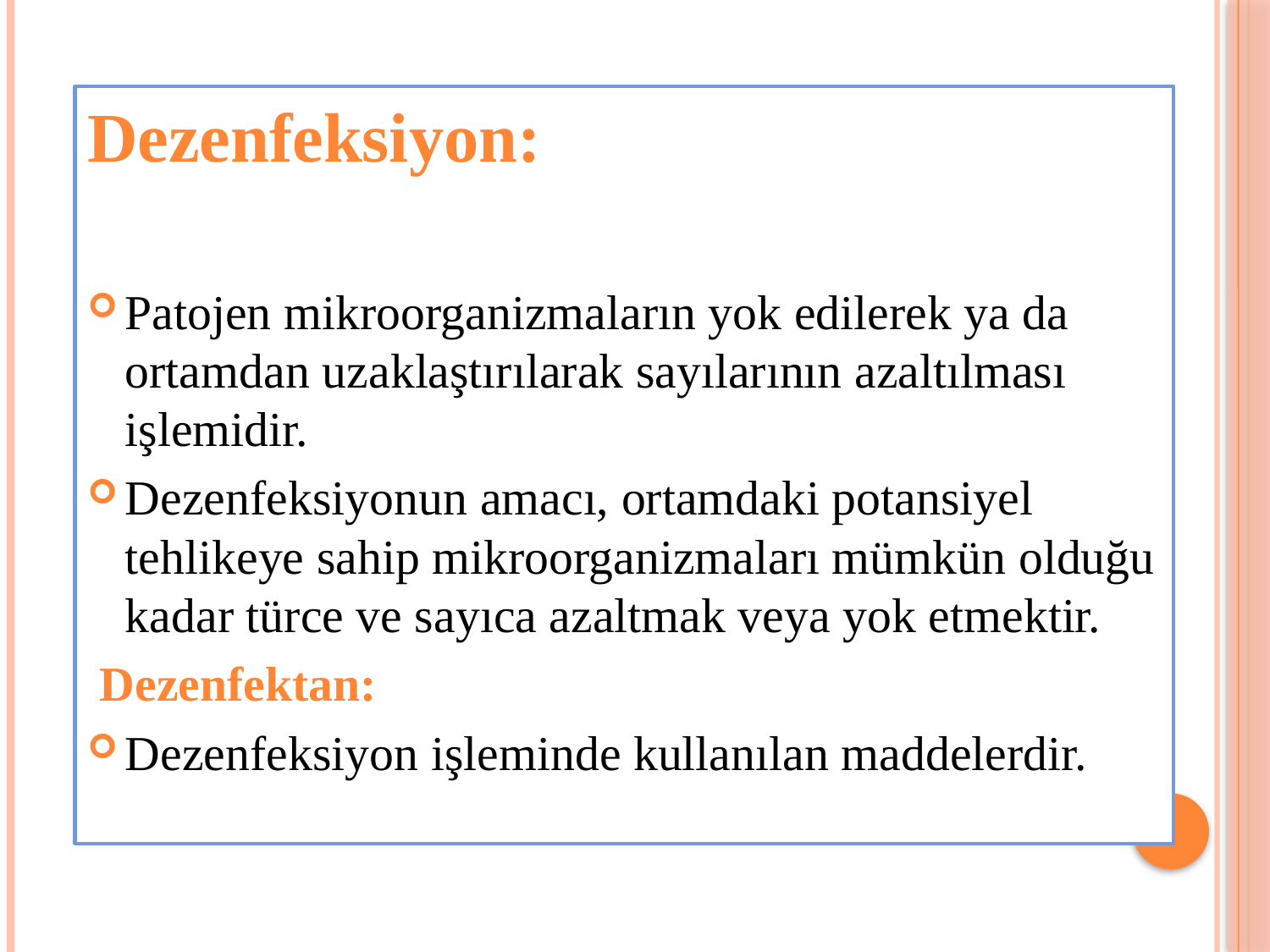

#
Dezenfeksiyon:

Patojen mikroorganizmaların yok edilerek ya da ortamdan uzaklaştırılarak sayılarının azaltılması işlemidir.
Dezenfeksiyonun amacı, ortamdaki potansiyel tehlikeye sahip mikroorganizmaları mümkün olduğu kadar türce ve sayıca azaltmak veya yok etmektir.
 Dezenfektan:
Dezenfeksiyon işleminde kullanılan maddelerdir.